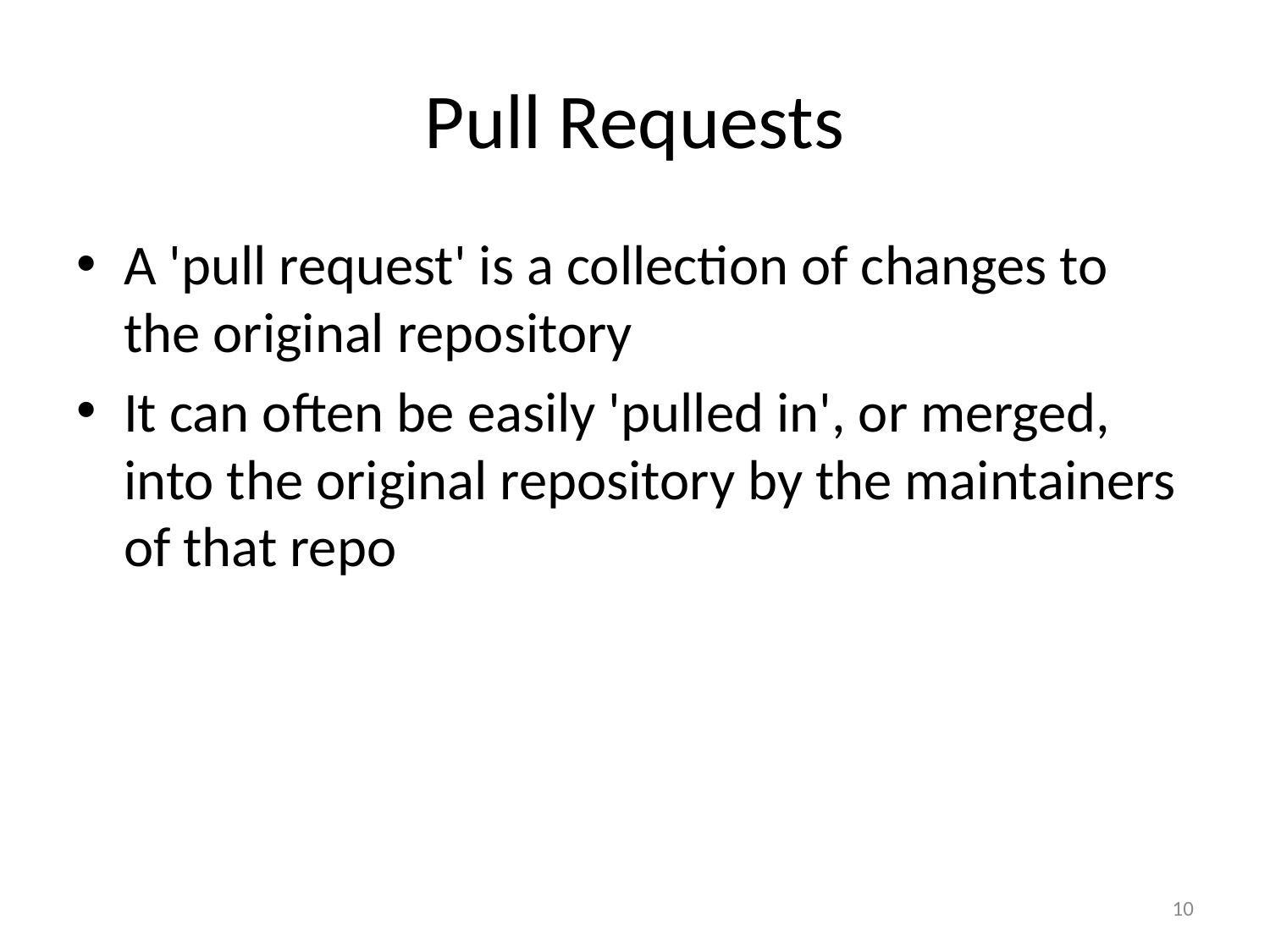

# Pull Requests
A 'pull request' is a collection of changes to the original repository
It can often be easily 'pulled in', or merged, into the original repository by the maintainers of that repo
10